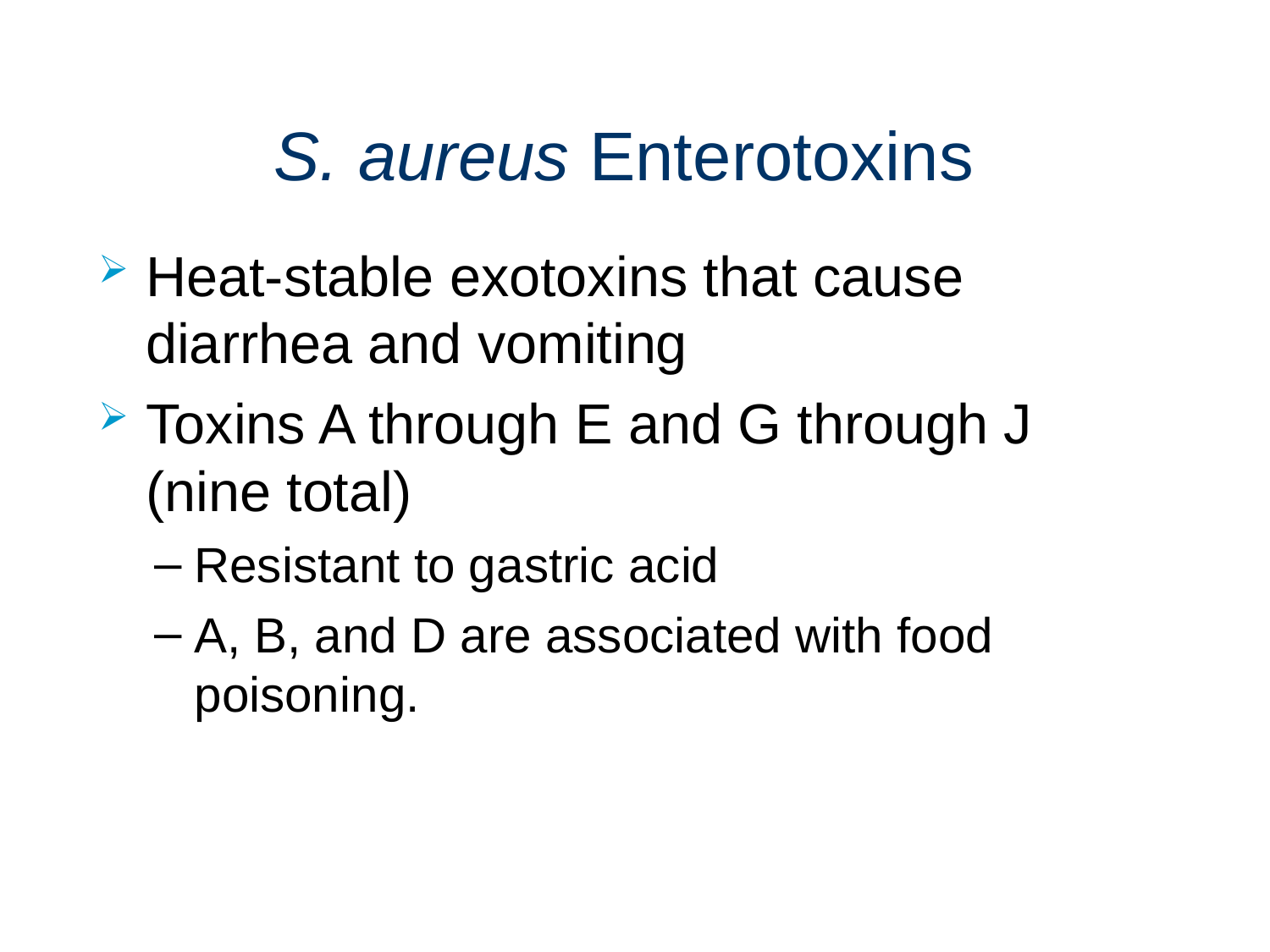

# S. aureus Enterotoxins
Heat-stable exotoxins that cause diarrhea and vomiting
Toxins A through E and G through J (nine total)
Resistant to gastric acid
A, B, and D are associated with food poisoning.